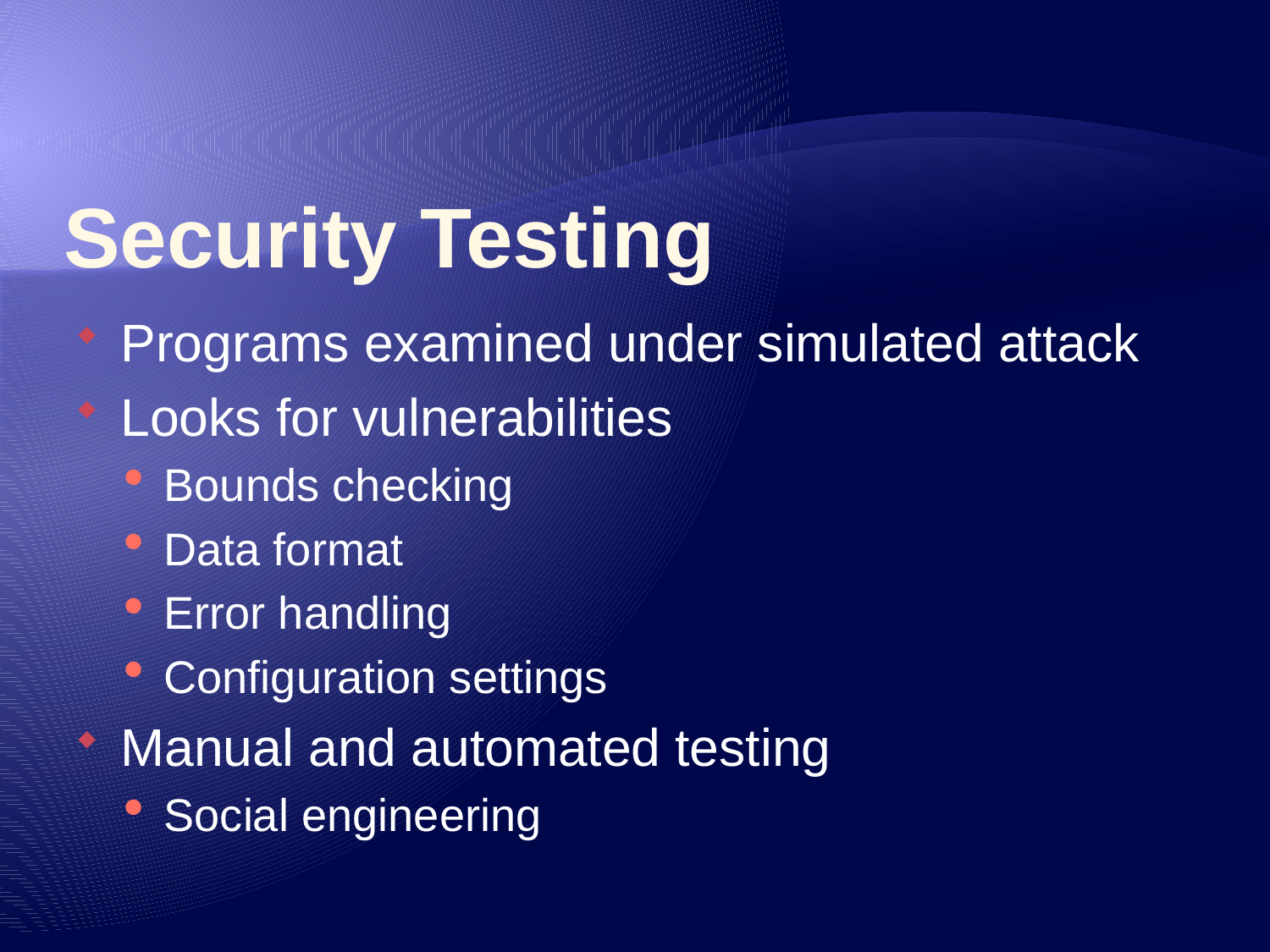

# Security Testing
Programs examined under simulated attack
Looks for vulnerabilities
Bounds checking
Data format
Error handling
Configuration settings
Manual and automated testing
Social engineering